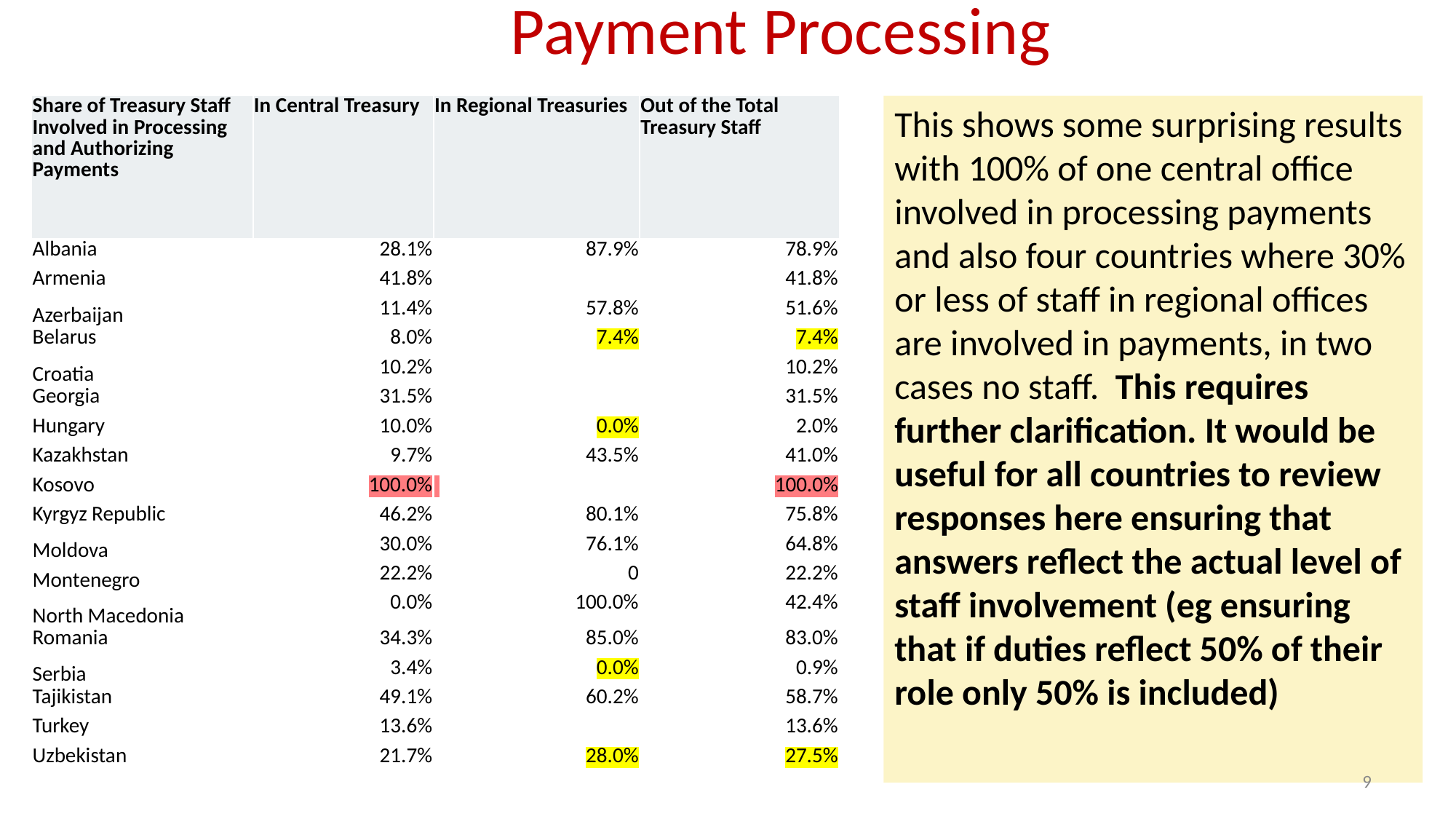

# Payment Processing
| Share of Treasury Staff Involved in Processing and Authorizing Payments | In Central Treasury | In Regional Treasuries | Out of the Total Treasury Staff |
| --- | --- | --- | --- |
| Albania | 28.1% | 87.9% | 78.9% |
| Armenia | 41.8% |  | 41.8% |
| Azerbaijan | 11.4% | 57.8% | 51.6% |
| Belarus | 8.0% | 7.4% | 7.4% |
| Croatia | 10.2% |  | 10.2% |
| Georgia | 31.5% |  | 31.5% |
| Hungary | 10.0% | 0.0% | 2.0% |
| Kazakhstan | 9.7% | 43.5% | 41.0% |
| Kosovo | 100.0% |  | 100.0% |
| Kyrgyz Republic | 46.2% | 80.1% | 75.8% |
| Moldova | 30.0% | 76.1% | 64.8% |
| Montenegro | 22.2% | 0 | 22.2% |
| North Macedonia | 0.0% | 100.0% | 42.4% |
| Romania | 34.3% | 85.0% | 83.0% |
| Serbia | 3.4% | 0.0% | 0.9% |
| Tajikistan | 49.1% | 60.2% | 58.7% |
| Turkey | 13.6% |  | 13.6% |
| Uzbekistan | 21.7% | 28.0% | 27.5% |
This shows some surprising results with 100% of one central office involved in processing payments and also four countries where 30% or less of staff in regional offices are involved in payments, in two cases no staff.  This requires further clarification. It would be useful for all countries to review responses here ensuring that answers reflect the actual level of staff involvement (eg ensuring that if duties reflect 50% of their role only 50% is included)
9